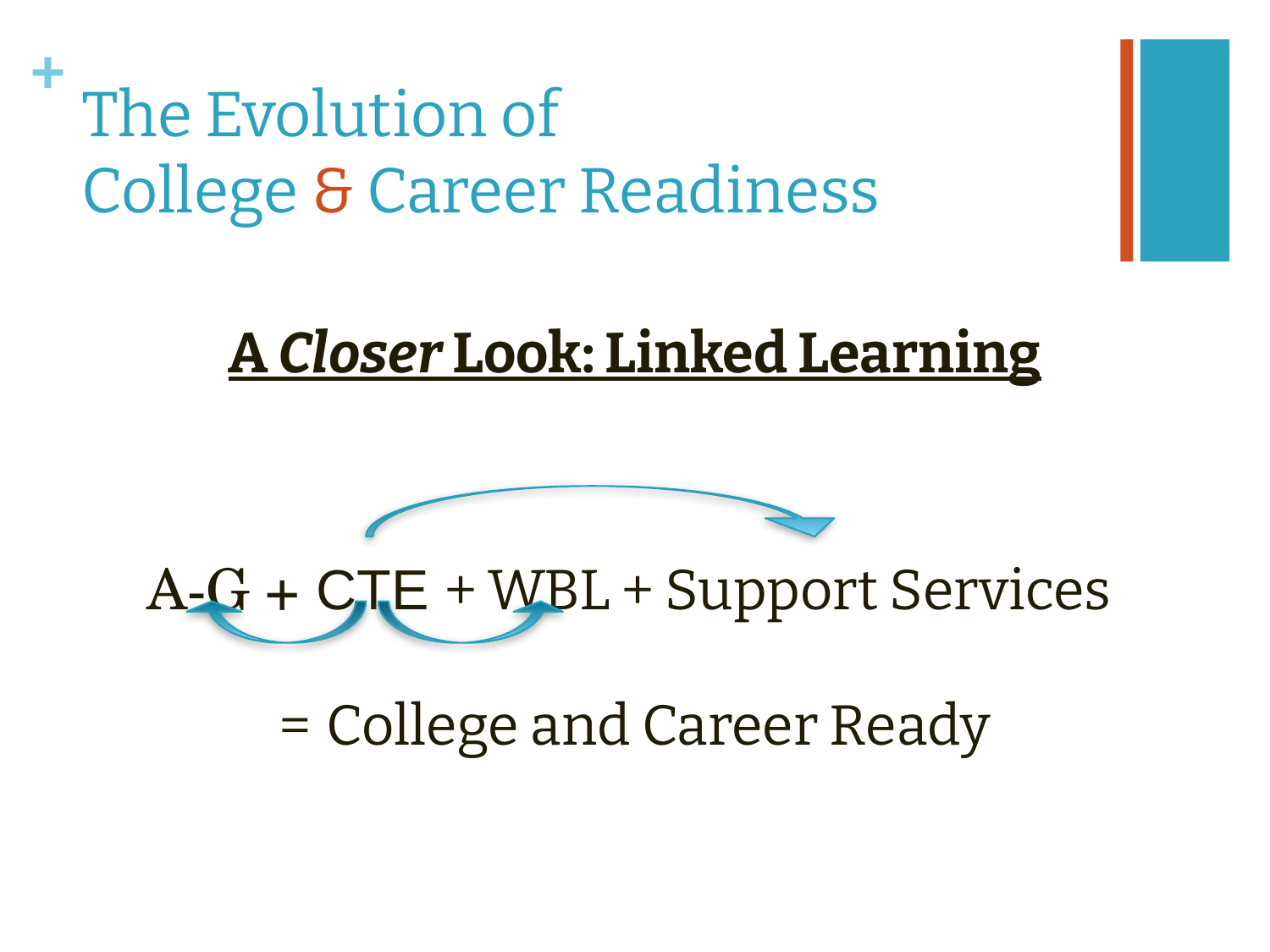

# The Evolution of College & Career Readiness

A Closer Look: Linked Learning

A-G + CTE + WBL + Support Services
= College and Career Ready